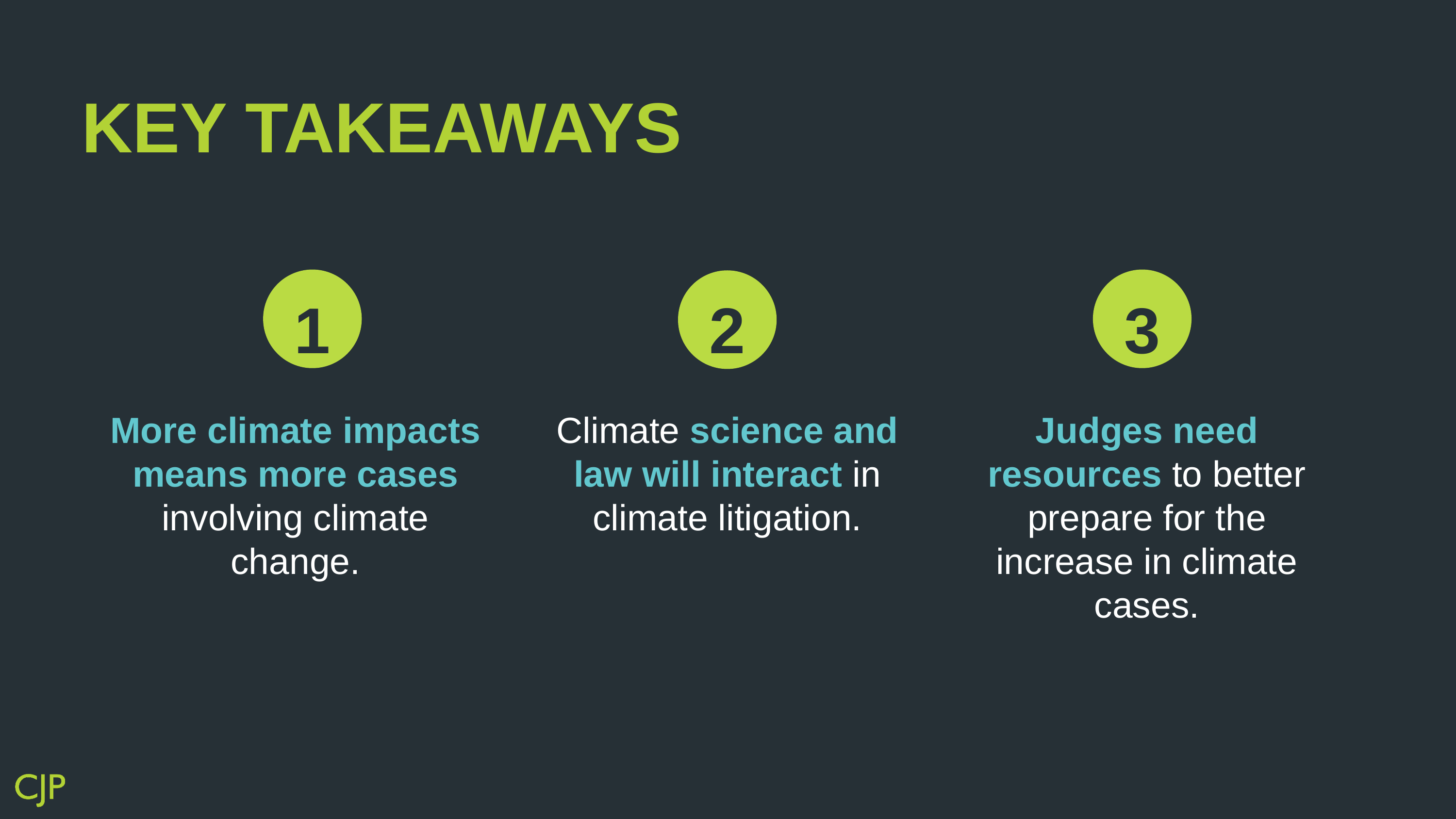

KEY TAKEAWAYS
1
2
3

More climate impacts means more cases involving climate change.
Climate science and law will interact in climate litigation.
Judges need resources to better prepare for the increase in climate cases.